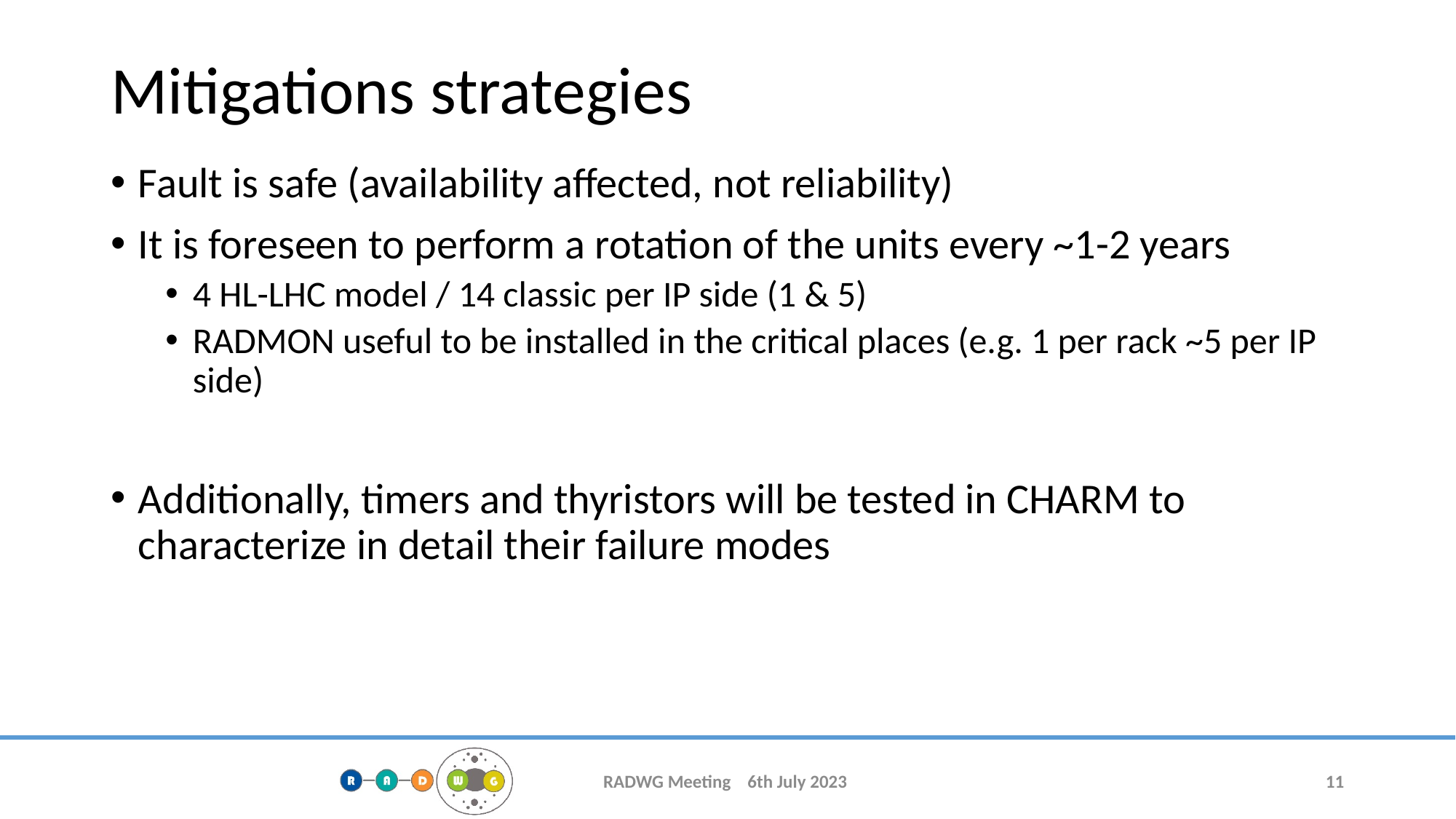

# Mitigations strategies
Fault is safe (availability affected, not reliability)
It is foreseen to perform a rotation of the units every ~1-2 years
4 HL-LHC model / 14 classic per IP side (1 & 5)
RADMON useful to be installed in the critical places (e.g. 1 per rack ~5 per IP side)

Additionally, timers and thyristors will be tested in CHARM to characterize in detail their failure modes

RADWG Meeting    6th July 2023
11